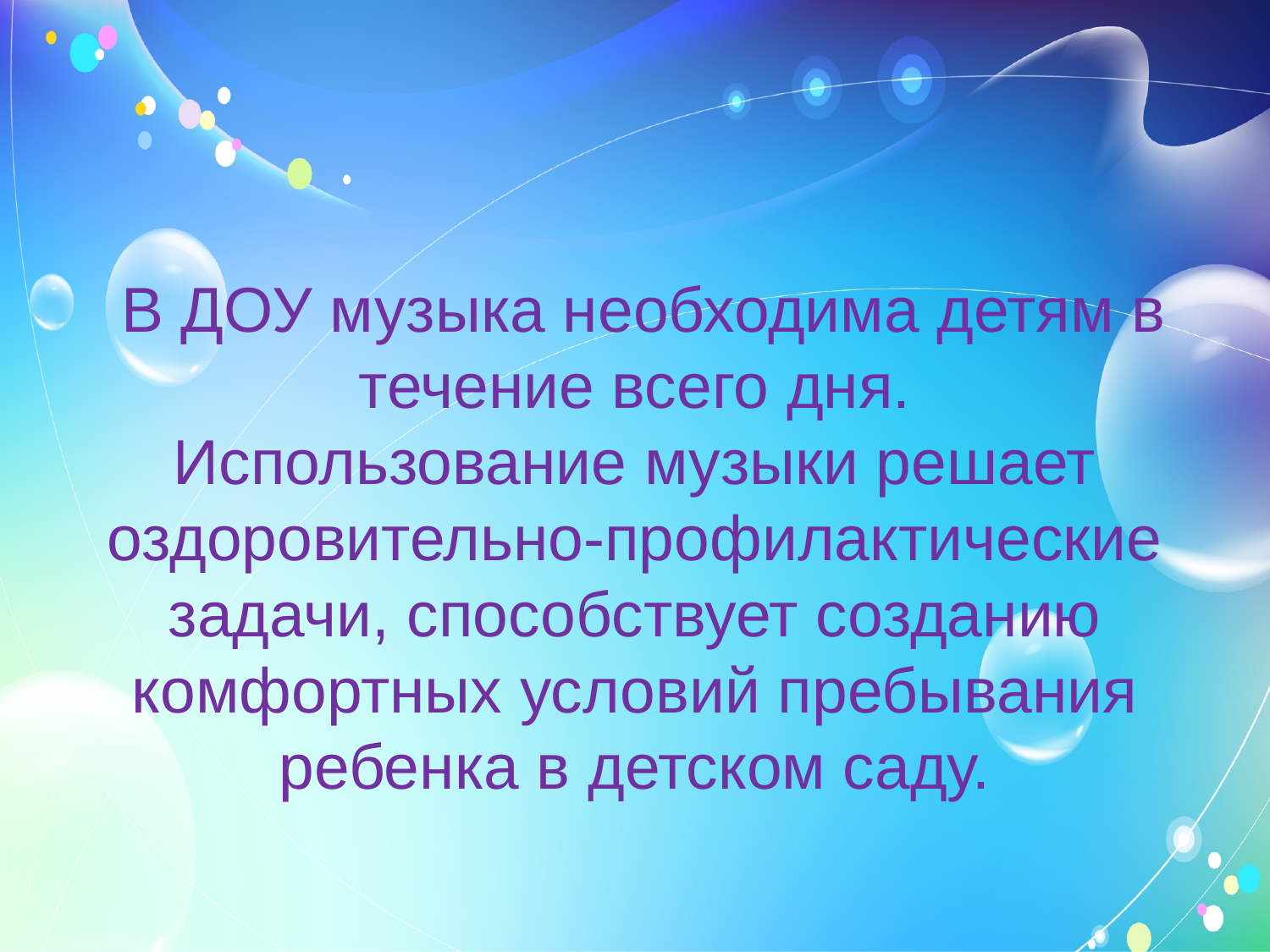

# В ДОУ музыка необходима детям в течение всего дня. Использование музыки решает оздоровительно-профилактические задачи, способствует созданию комфортных условий пребывания ребенка в детском саду.